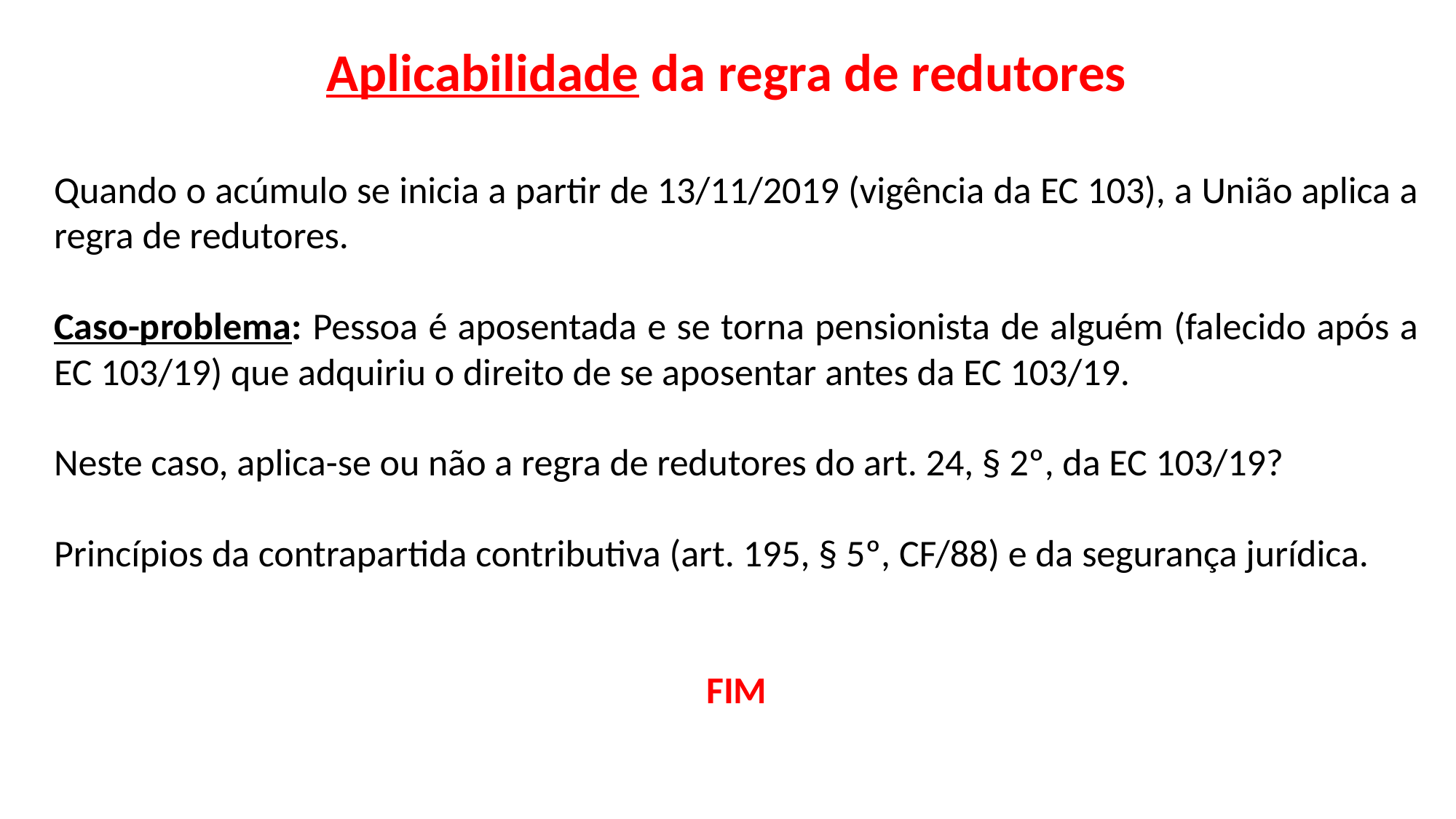

# Aplicabilidade da regra de redutores
Quando o acúmulo se inicia a partir de 13/11/2019 (vigência da EC 103), a União aplica a regra de redutores.

Caso-problema: Pessoa é aposentada e se torna pensionista de alguém (falecido após a EC 103/19) que adquiriu o direito de se aposentar antes da EC 103/19.

Neste caso, aplica-se ou não a regra de redutores do art. 24, § 2º, da EC 103/19?

Princípios da contrapartida contributiva (art. 195, § 5º, CF/88) e da segurança jurídica.

FIM